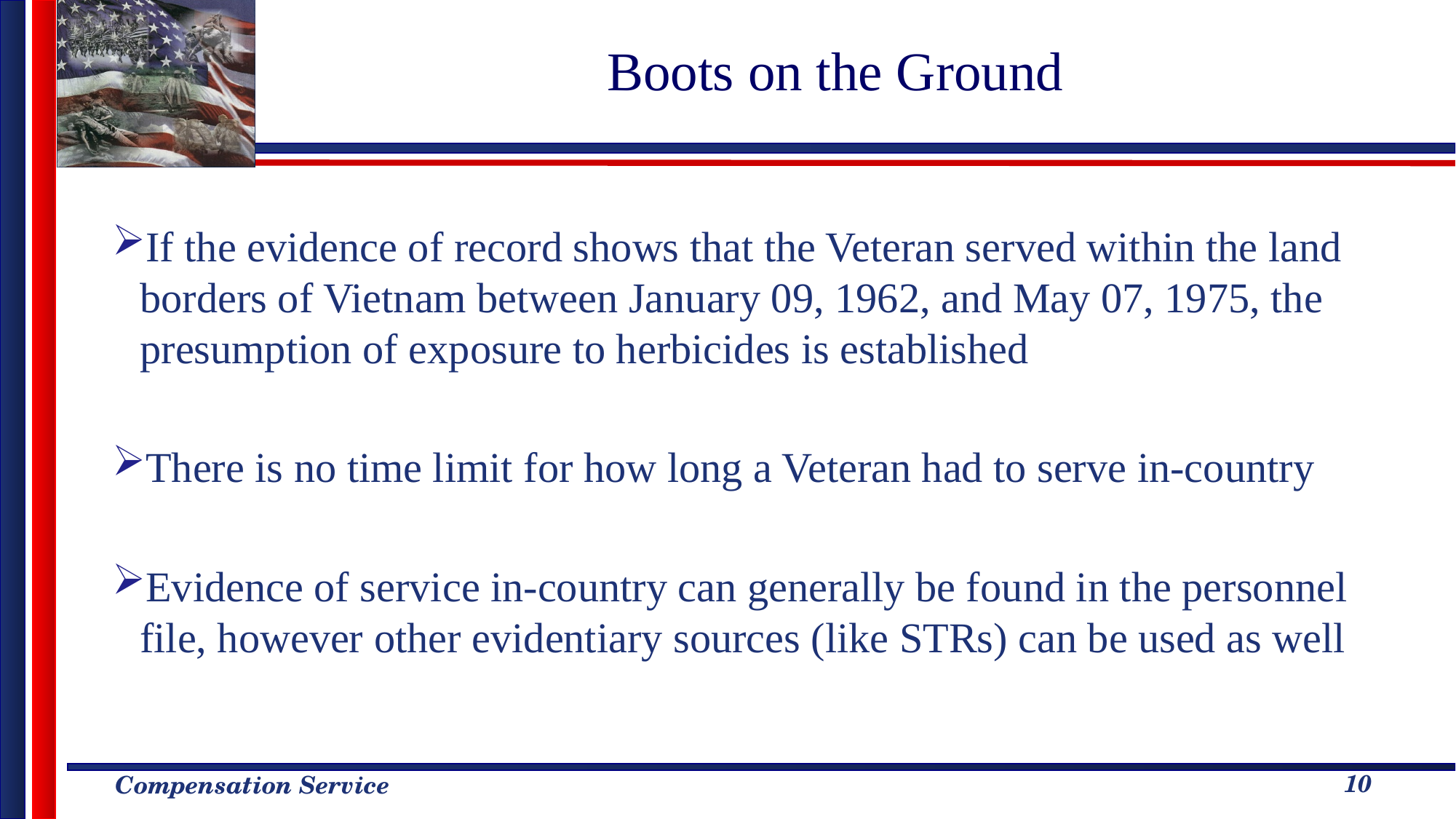

# Boots on the Ground
If the evidence of record shows that the Veteran served within the land borders of Vietnam between January 09, 1962, and May 07, 1975, the presumption of exposure to herbicides is established

There is no time limit for how long a Veteran had to serve in-country

Evidence of service in-country can generally be found in the personnel file, however other evidentiary sources (like STRs) can be used as well

10